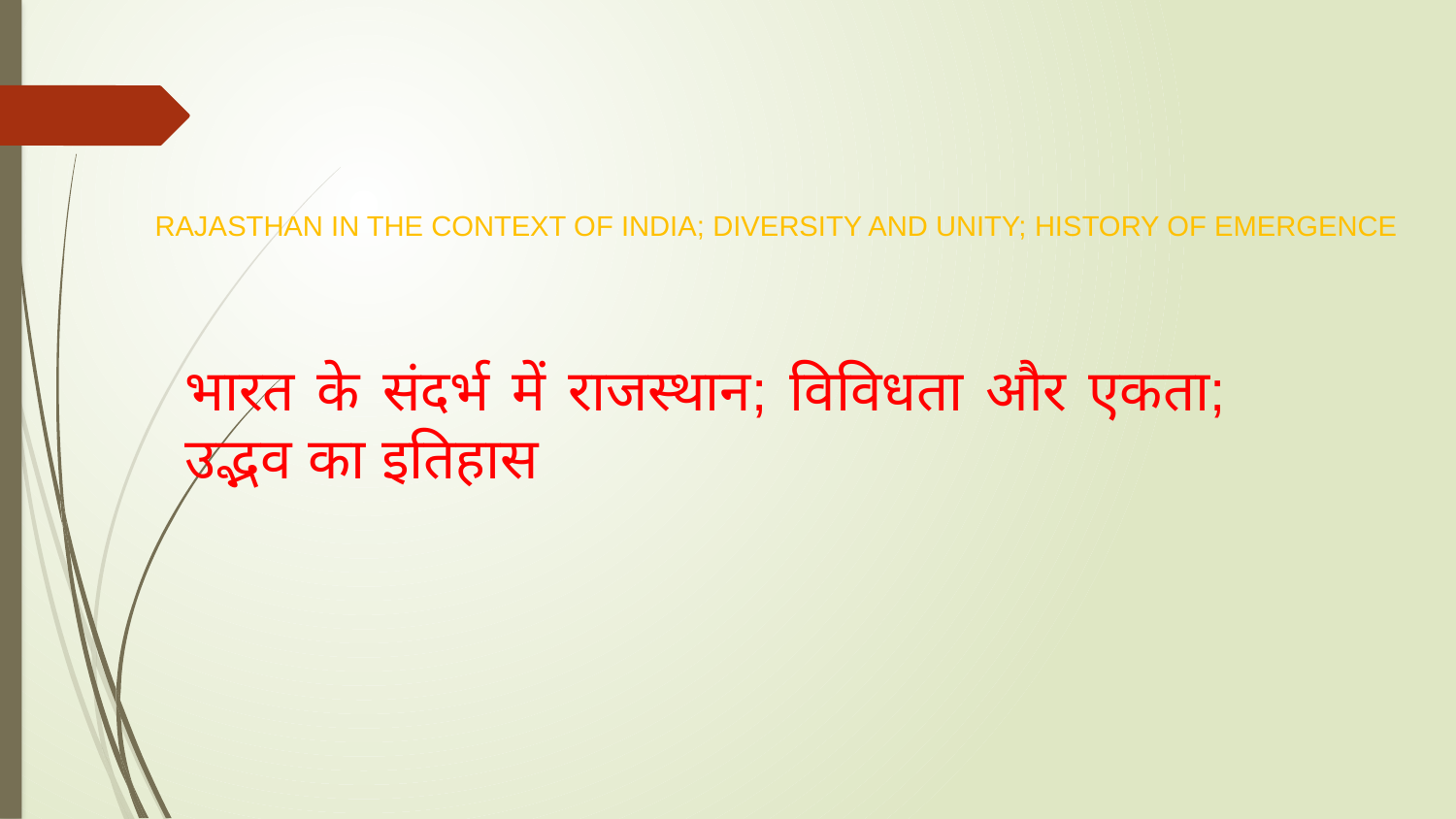

RAJASTHAN IN THE CONTEXT OF INDIA; DIVERSITY AND UNITY; HISTORY OF EMERGENCE

भारत के संदर्भ में राजस्थान; विविधता और एकता; उद्भव का इतिहास